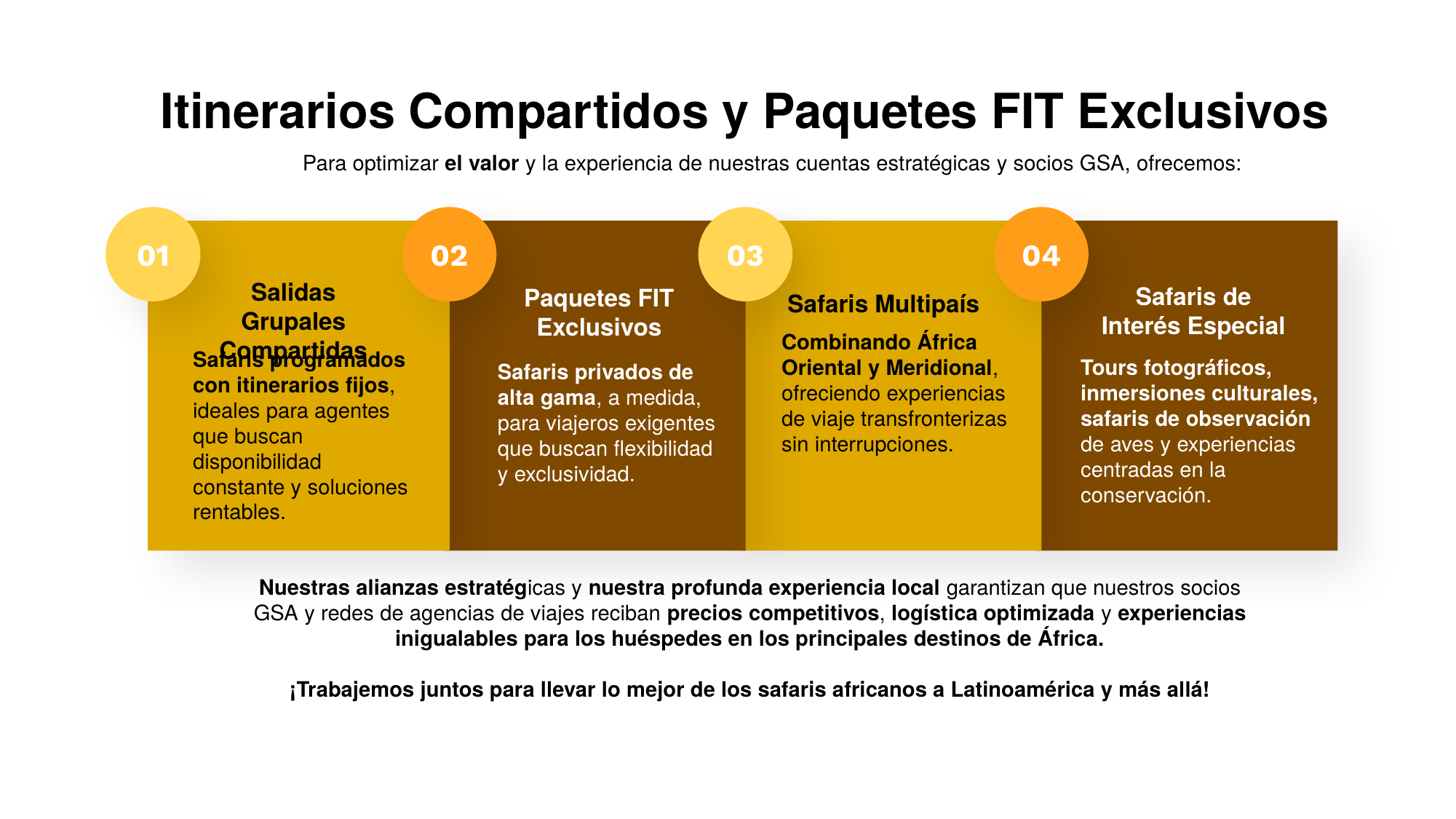

Itinerarios Compartidos y Paquetes FIT Exclusivos
Para optimizar el valor y la experiencia de nuestras cuentas estratégicas y socios GSA, ofrecemos:
01
02
03
04

Salidas Grupales Compartidas
Safaris de Interés Especial
Paquetes FIT Exclusivos
Safaris Multipaís
Combinando África Oriental y Meridional, ofreciendo experiencias de viaje transfronterizas sin interrupciones.
Safaris programados con itinerarios fijos, ideales para agentes que buscan disponibilidad constante y soluciones rentables.
Tours fotográficos, inmersiones culturales, safaris de observación de aves y experiencias centradas en la conservación.
Safaris privados de alta gama, a medida, para viajeros exigentes que buscan flexibilidad y exclusividad.
Nuestras alianzas estratégicas y nuestra profunda experiencia local garantizan que nuestros socios GSA y redes de agencias de viajes reciban precios competitivos, logística optimizada y experiencias inigualables para los huéspedes en los principales destinos de África.

¡Trabajemos juntos para llevar lo mejor de los safaris africanos a Latinoamérica y más allá!